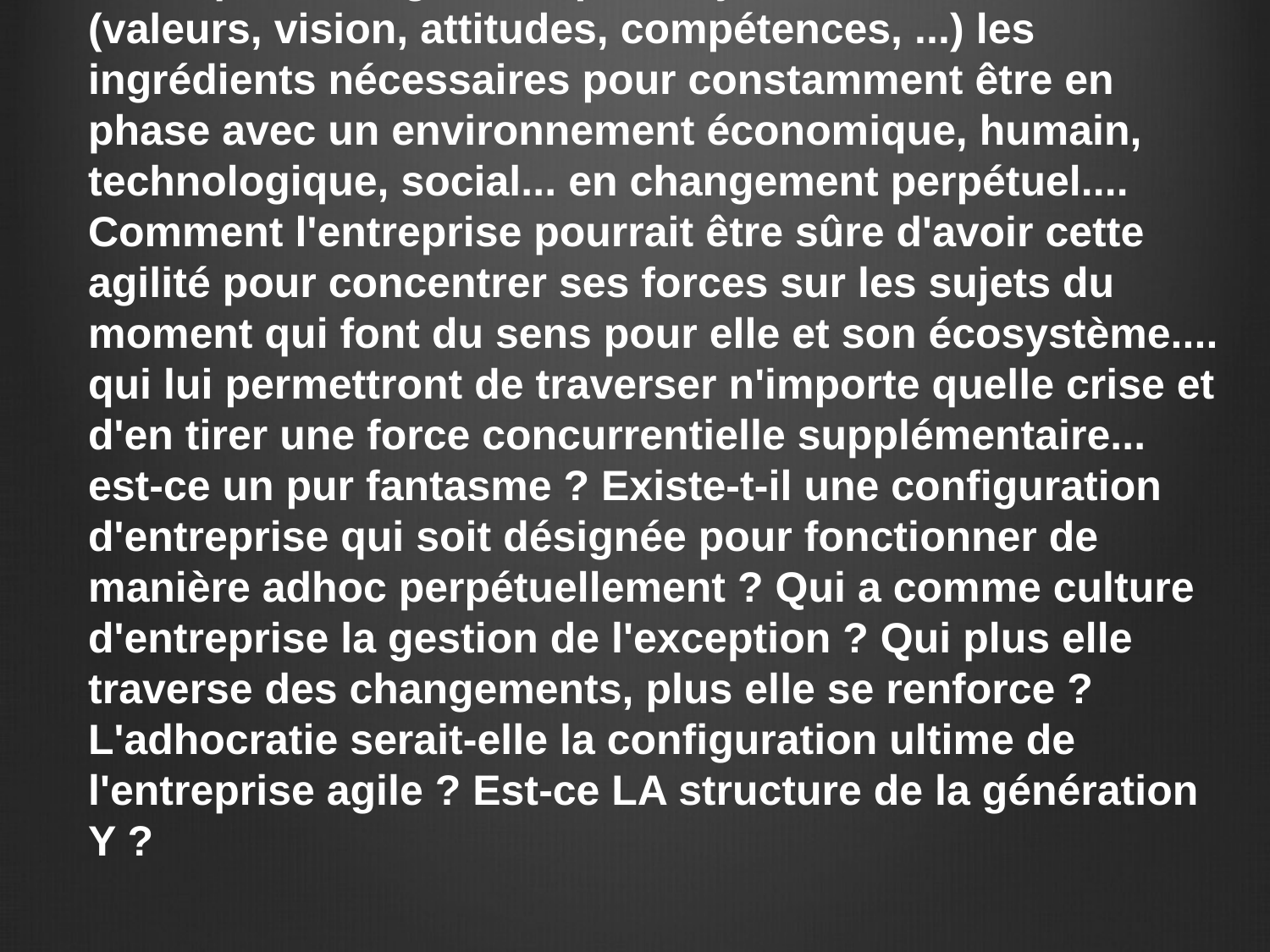

L'élément le plus flexible contrôle le système - et si l'entreprise s'organisait pour injecter dans son ADN (valeurs, vision, attitudes, compétences, ...) les ingrédients nécessaires pour constamment être en phase avec un environnement économique, humain, technologique, social... en changement perpétuel.... Comment l'entreprise pourrait être sûre d'avoir cette agilité pour concentrer ses forces sur les sujets du moment qui font du sens pour elle et son écosystème.... qui lui permettront de traverser n'importe quelle crise et d'en tirer une force concurrentielle supplémentaire... est-ce un pur fantasme ? Existe-t-il une configuration d'entreprise qui soit désignée pour fonctionner de manière adhoc perpétuellement ? Qui a comme culture d'entreprise la gestion de l'exception ? Qui plus elle traverse des changements, plus elle se renforce ? L'adhocratie serait-elle la configuration ultime de l'entreprise agile ? Est-ce LA structure de la génération Y ?